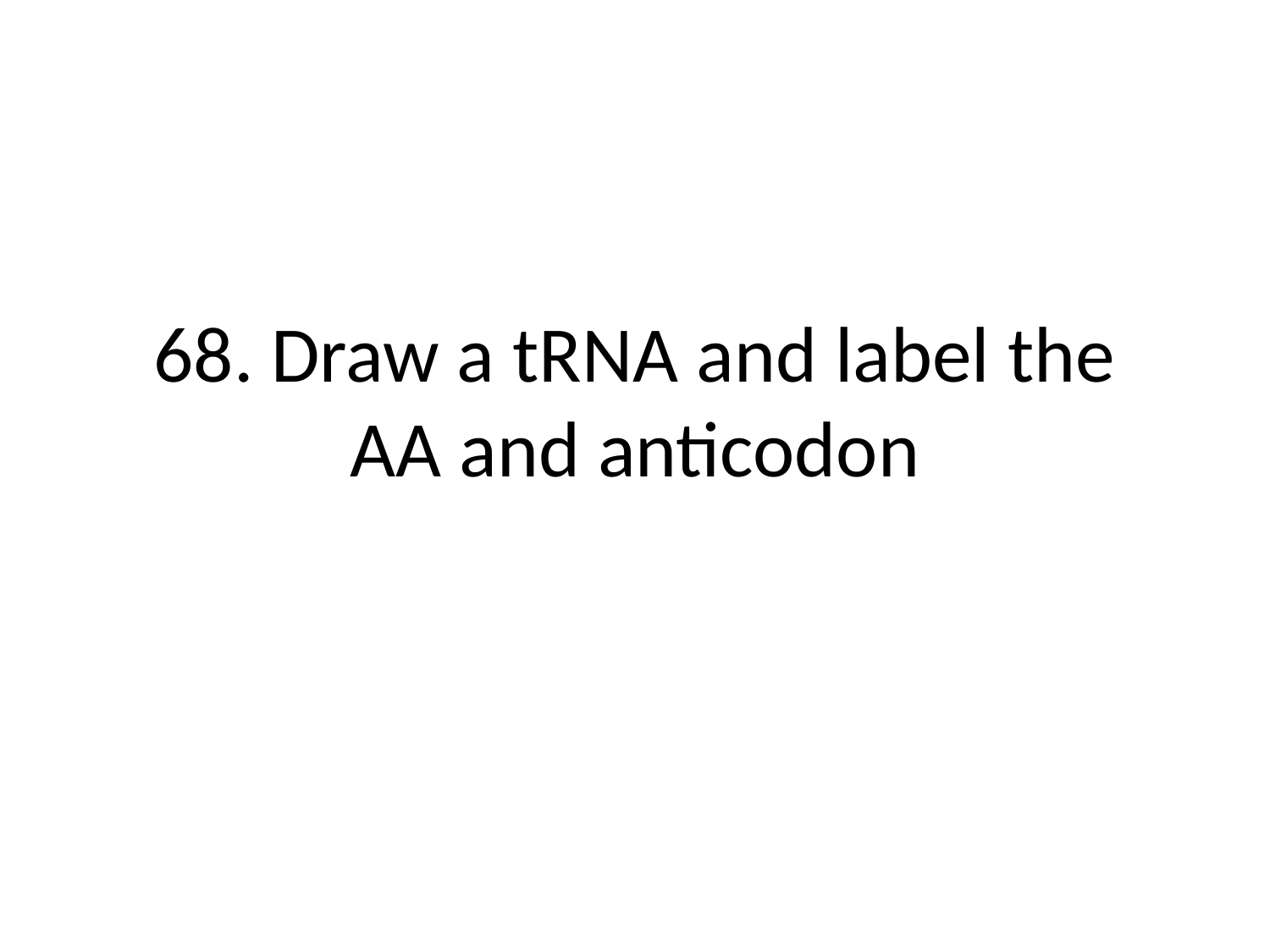

# 68. Draw a tRNA and label the AA and anticodon